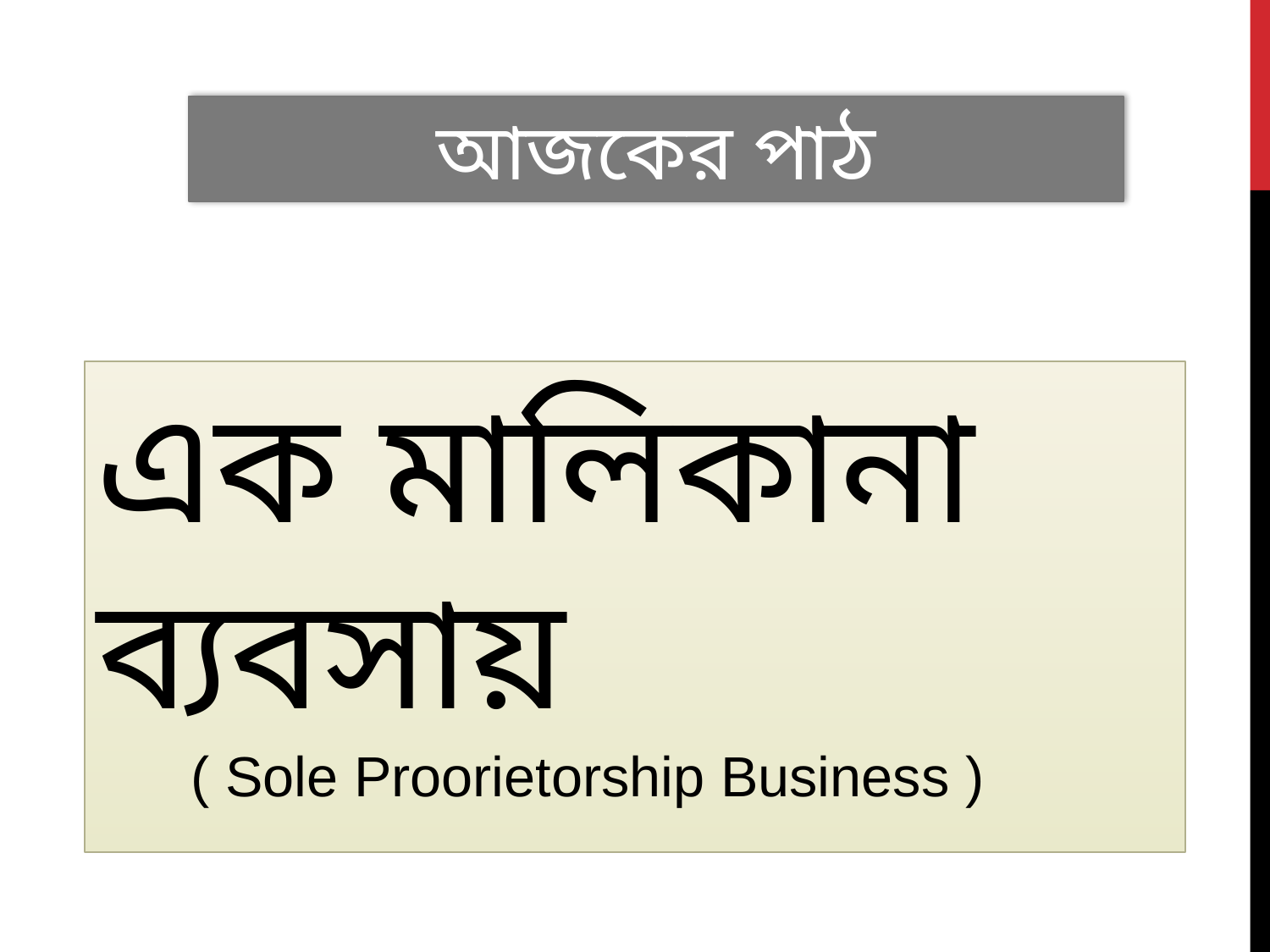

আজকের পাঠ
এক মালিকানা ব্যবসায়
      ( Sole Proorietorship Business )